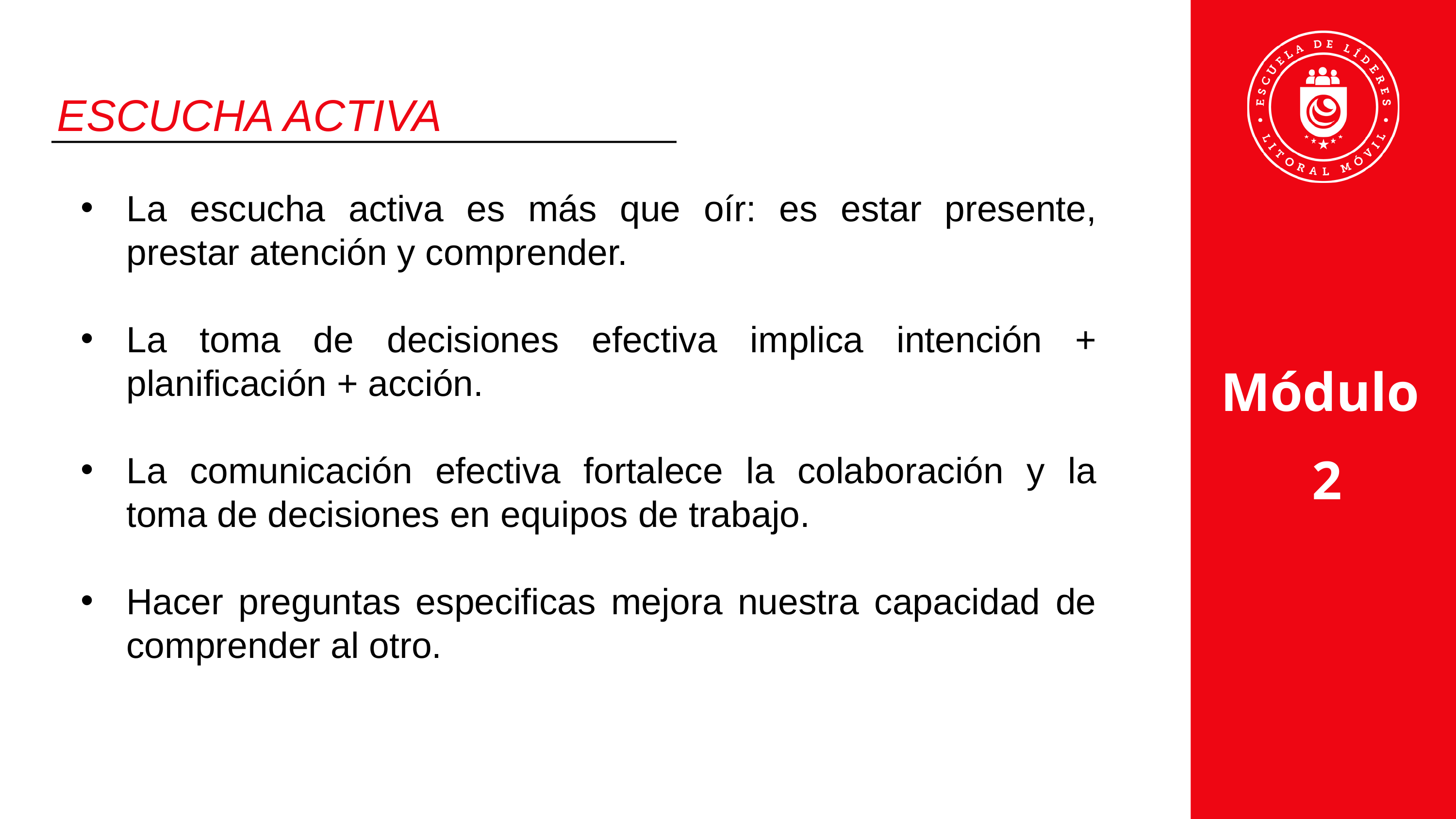

ESCUCHA ACTIVA

La escucha activa es más que oír: es estar presente, prestar atención y comprender.

La toma de decisiones efectiva implica intención + planificación + acción.

La comunicación efectiva fortalece la colaboración y la toma de decisiones en equipos de trabajo.

Hacer preguntas especificas mejora nuestra capacidad de comprender al otro.
Módulo
2